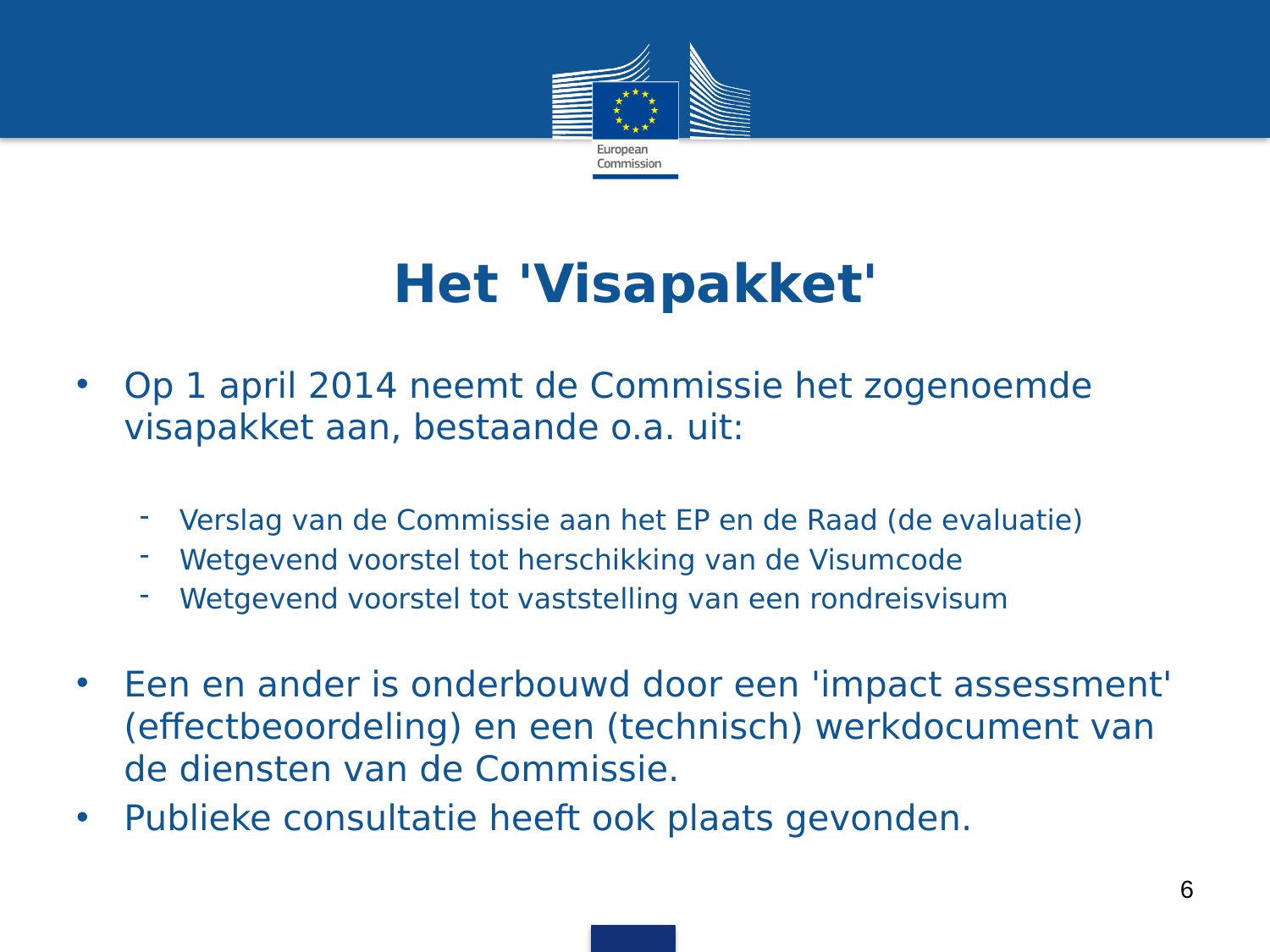

# Het 'Visapakket'
Op 1 april 2014 neemt de Commissie het zogenoemde visapakket aan, bestaande o.a. uit:

Verslag van de Commissie aan het EP en de Raad (de evaluatie)
Wetgevend voorstel tot herschikking van de Visumcode
Wetgevend voorstel tot vaststelling van een rondreisvisum

Een en ander is onderbouwd door een 'impact assessment' (effectbeoordeling) en een (technisch) werkdocument van de diensten van de Commissie.
Publieke consultatie heeft ook plaats gevonden.

6